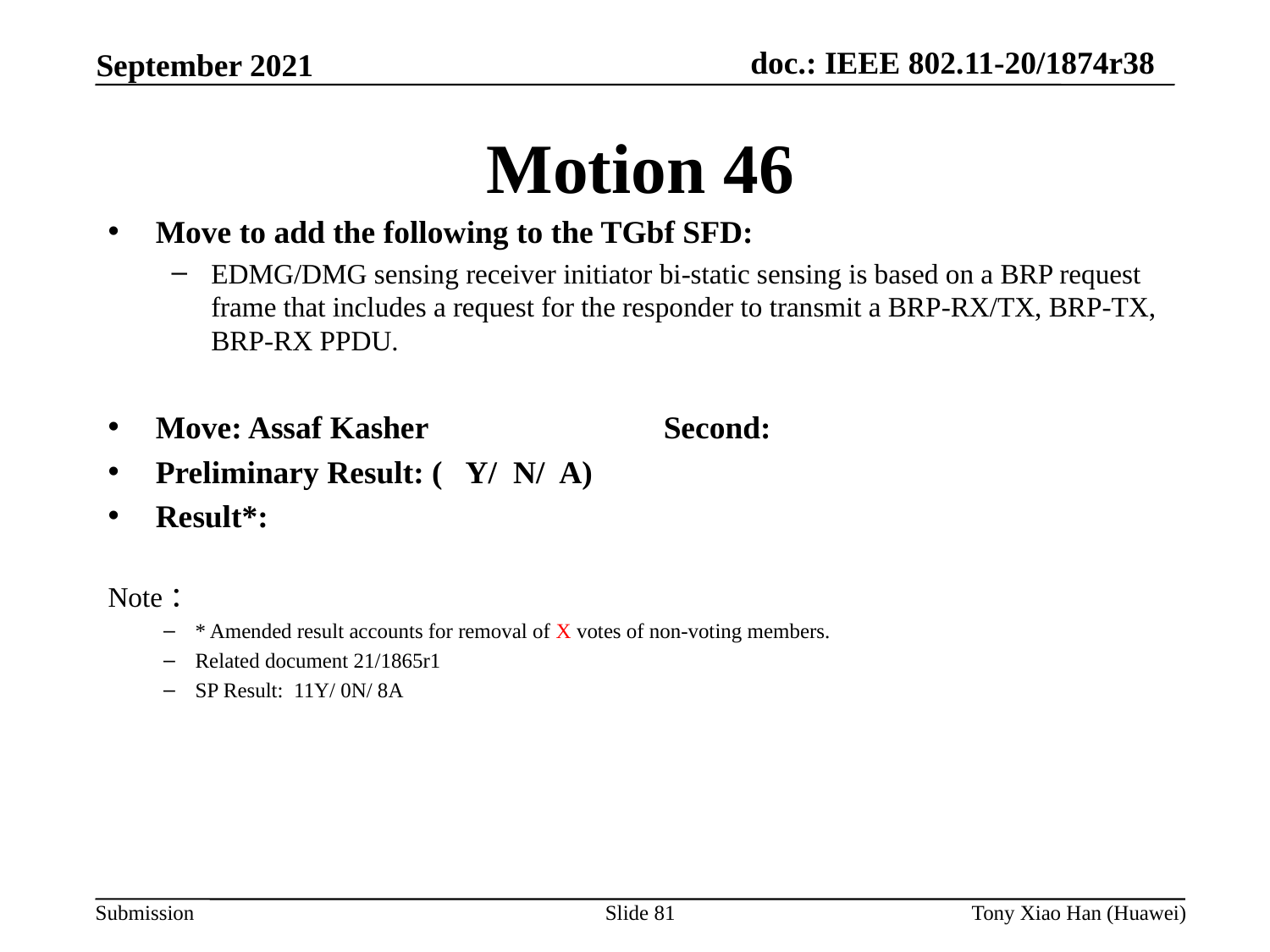

Motion 46

Move to add the following to the TGbf SFD:
EDMG/DMG sensing receiver initiator bi-static sensing is based on a BRP request frame that includes a request for the responder to transmit a BRP-RX/TX, BRP-TX, BRP-RX PPDU.

Move: Assaf Kasher		Second:
Preliminary Result: (   Y/  N/  A)
Result*:

Note：
* Amended result accounts for removal of X votes of non-voting members.
Related document 21/1865r1
SP Result:  11Y/ 0N/ 8A

Slide 81
Tony Xiao Han (Huawei)